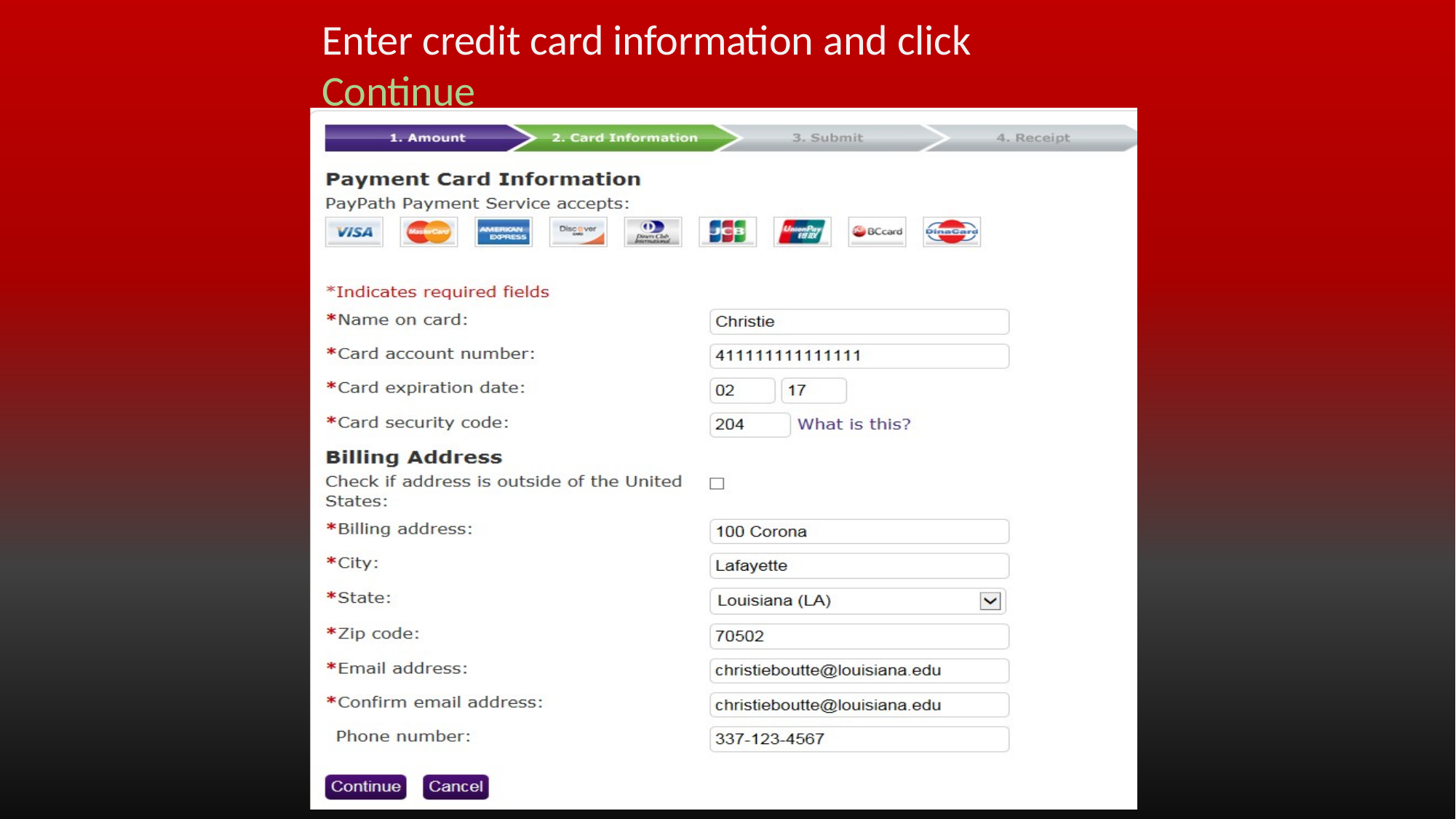

# Enter credit card information and click Continue